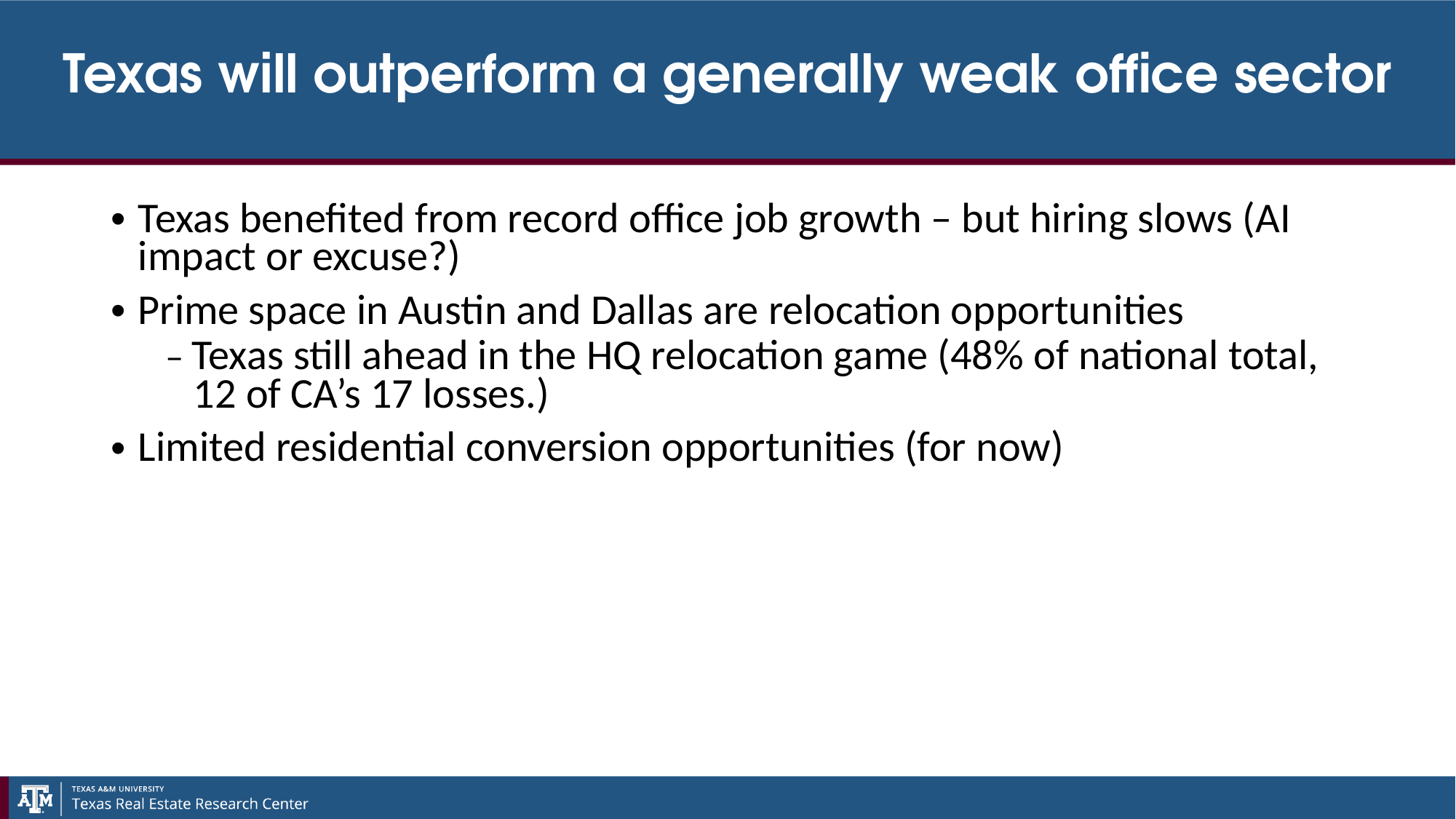

# Texas will outperform a generally weak office sector
Texas benefited from record office job growth – but hiring slows (AI impact or excuse?)
Prime space in Austin and Dallas are relocation opportunities
– Texas still ahead in the HQ relocation game (48% of national total, 12 of CA’s 17 losses.)
Limited residential conversion opportunities (for now)